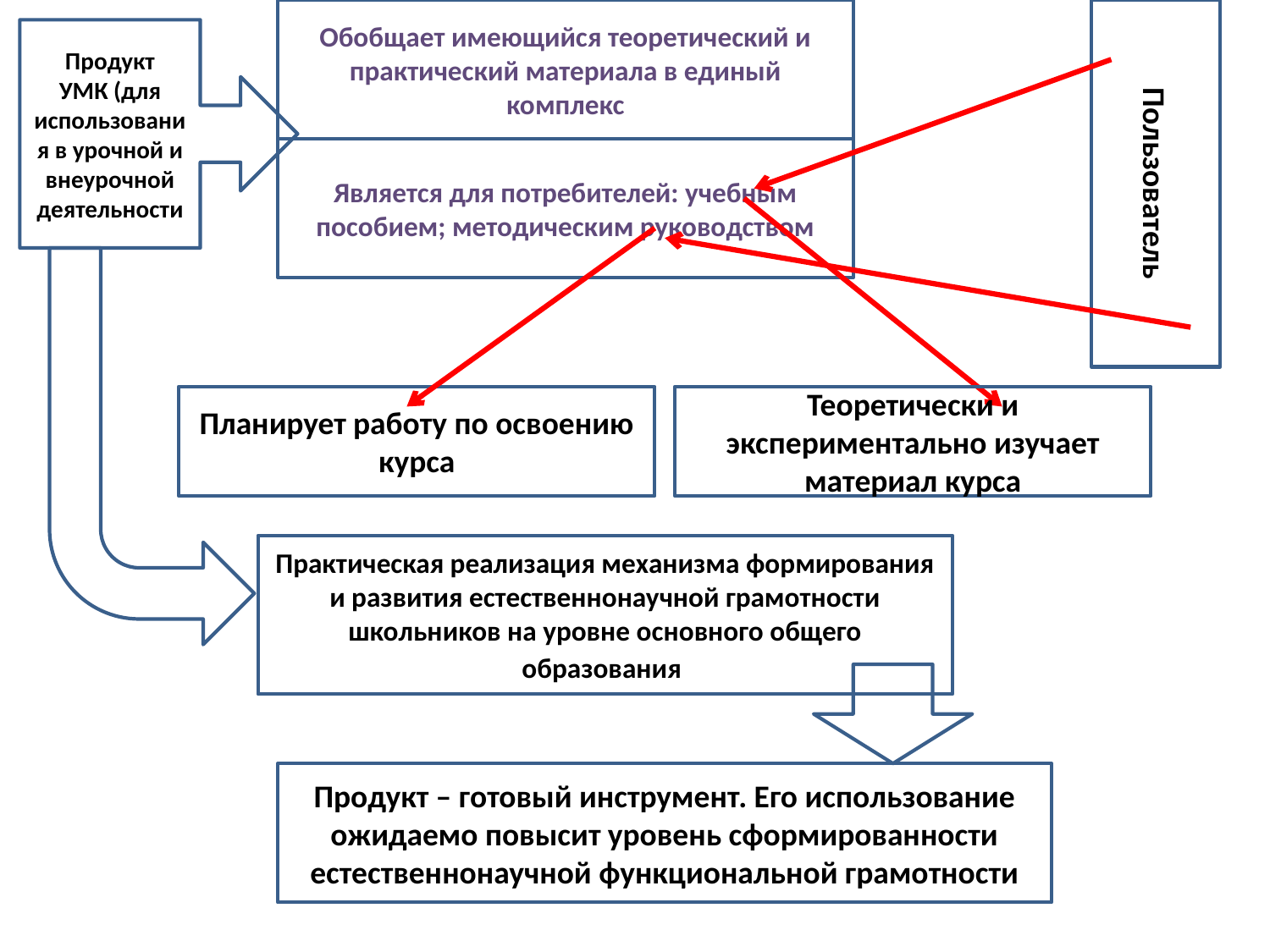

Обобщает имеющийся теоретический и практический материала в единый комплекс
Пользователь
Продукт
УМК (для использования в урочной и внеурочной деятельности
Является для потребителей: учебным пособием; методическим руководством

Планирует работу по освоению курса
Теоретически и экспериментально изучает материал курса
Практическая реализация механизма формирования и развития естественнонаучной грамотности школьников на уровне основного общего образования

Продукт – готовый инструмент. Его использование ожидаемо повысит уровень сформированности естественнонаучной функциональной грамотности